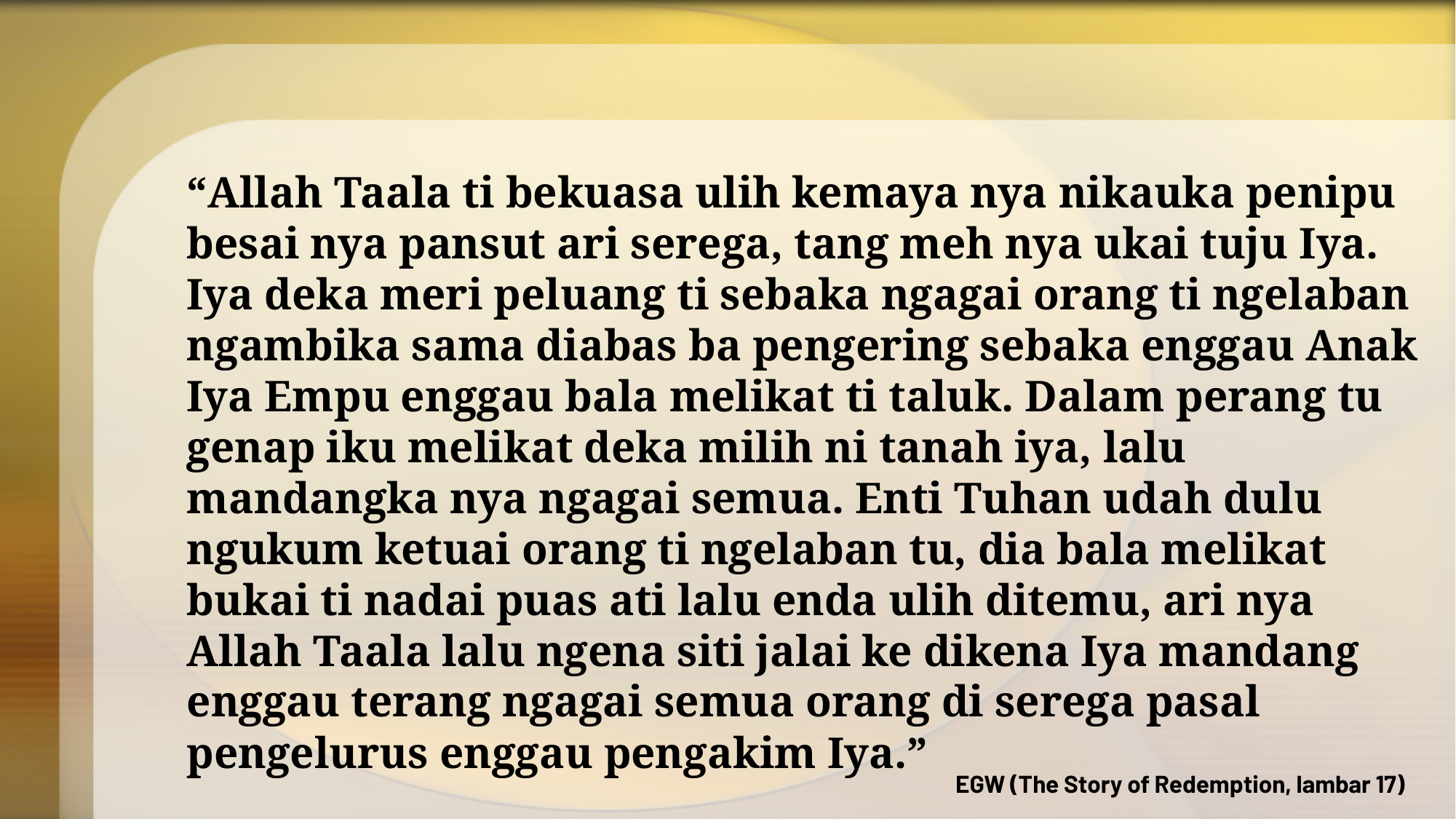

“Allah Taala ti bekuasa ulih kemaya nya nikauka penipu besai nya pansut ari serega, tang meh nya ukai tuju Iya. Iya deka meri peluang ti sebaka ngagai orang ti ngelaban ngambika sama diabas ba pengering sebaka enggau Anak Iya Empu enggau bala melikat ti taluk. Dalam perang tu genap iku melikat deka milih ni tanah iya, lalu mandangka nya ngagai semua. Enti Tuhan udah dulu ngukum ketuai orang ti ngelaban tu, dia bala melikat bukai ti nadai puas ati lalu enda ulih ditemu, ari nya Allah Taala lalu ngena siti jalai ke dikena Iya mandang enggau terang ngagai semua orang di serega pasal pengelurus enggau pengakim Iya.”
EGW (The Story of Redemption, lambar 17)